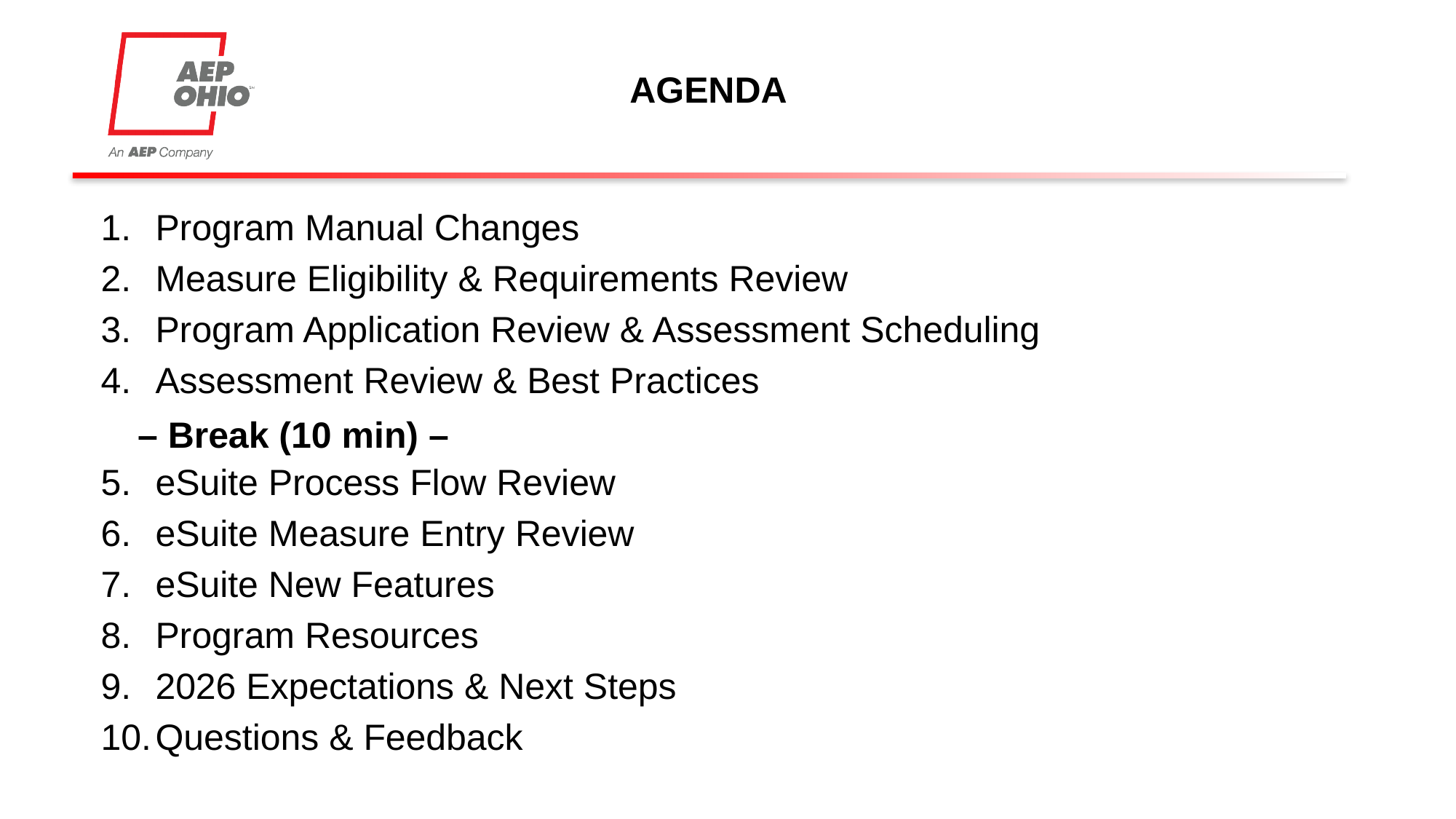

# AGENDA
Program Manual Changes
Measure Eligibility & Requirements Review
Program Application Review & Assessment Scheduling
Assessment Review & Best Practices

eSuite Process Flow Review
eSuite Measure Entry Review
eSuite New Features
Program Resources
2026 Expectations & Next Steps
Questions & Feedback
– Break (10 min) –